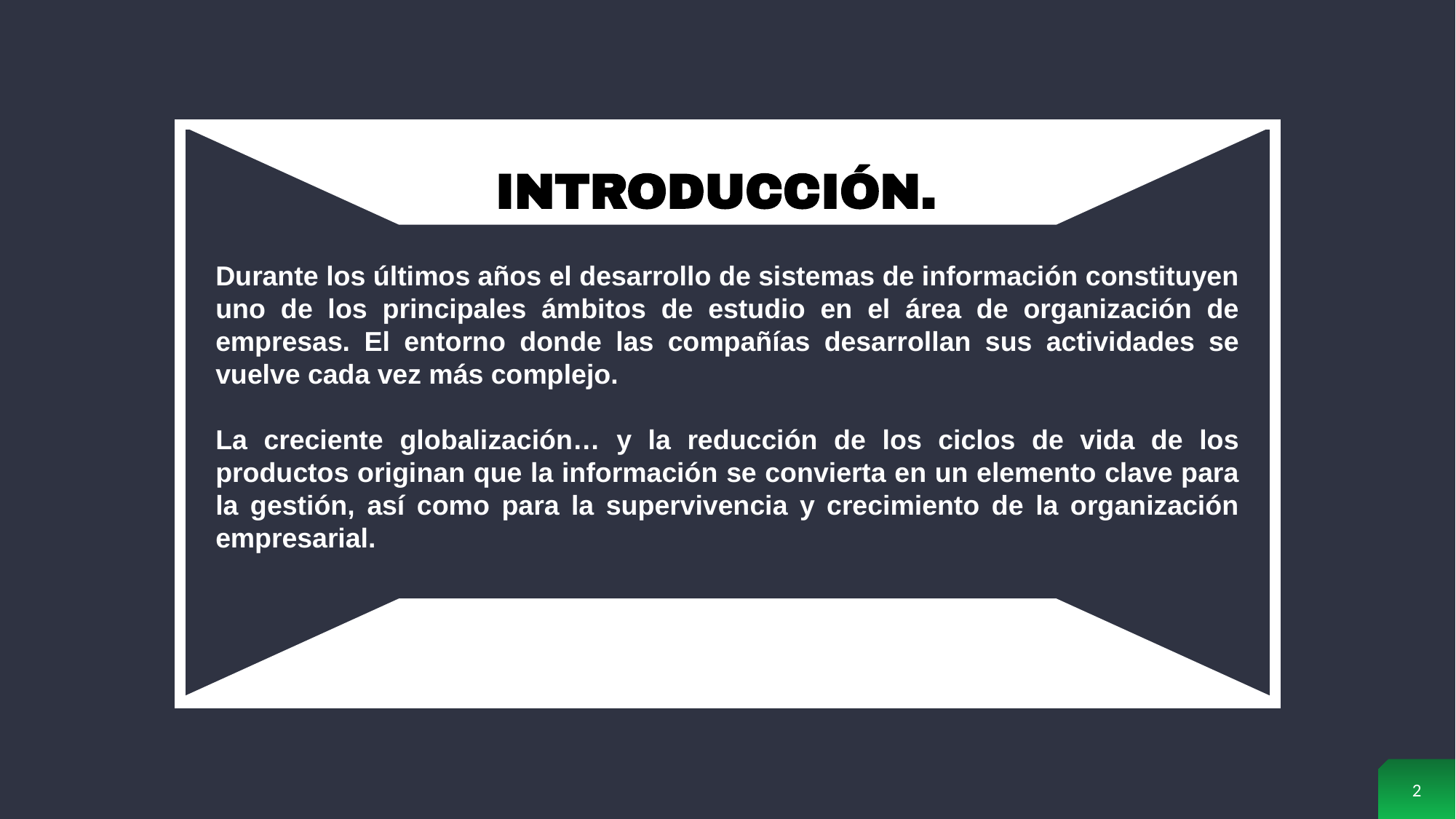

INTRODUCCIÓN.
Durante los últimos años el desarrollo de sistemas de información constituyen uno de los principales ámbitos de estudio en el área de organización de empresas. El entorno donde las compañías desarrollan sus actividades se vuelve cada vez más complejo.

La creciente globalización… y la reducción de los ciclos de vida de los productos originan que la información se convierta en un elemento clave para la gestión, así como para la supervivencia y crecimiento de la organización empresarial.

2